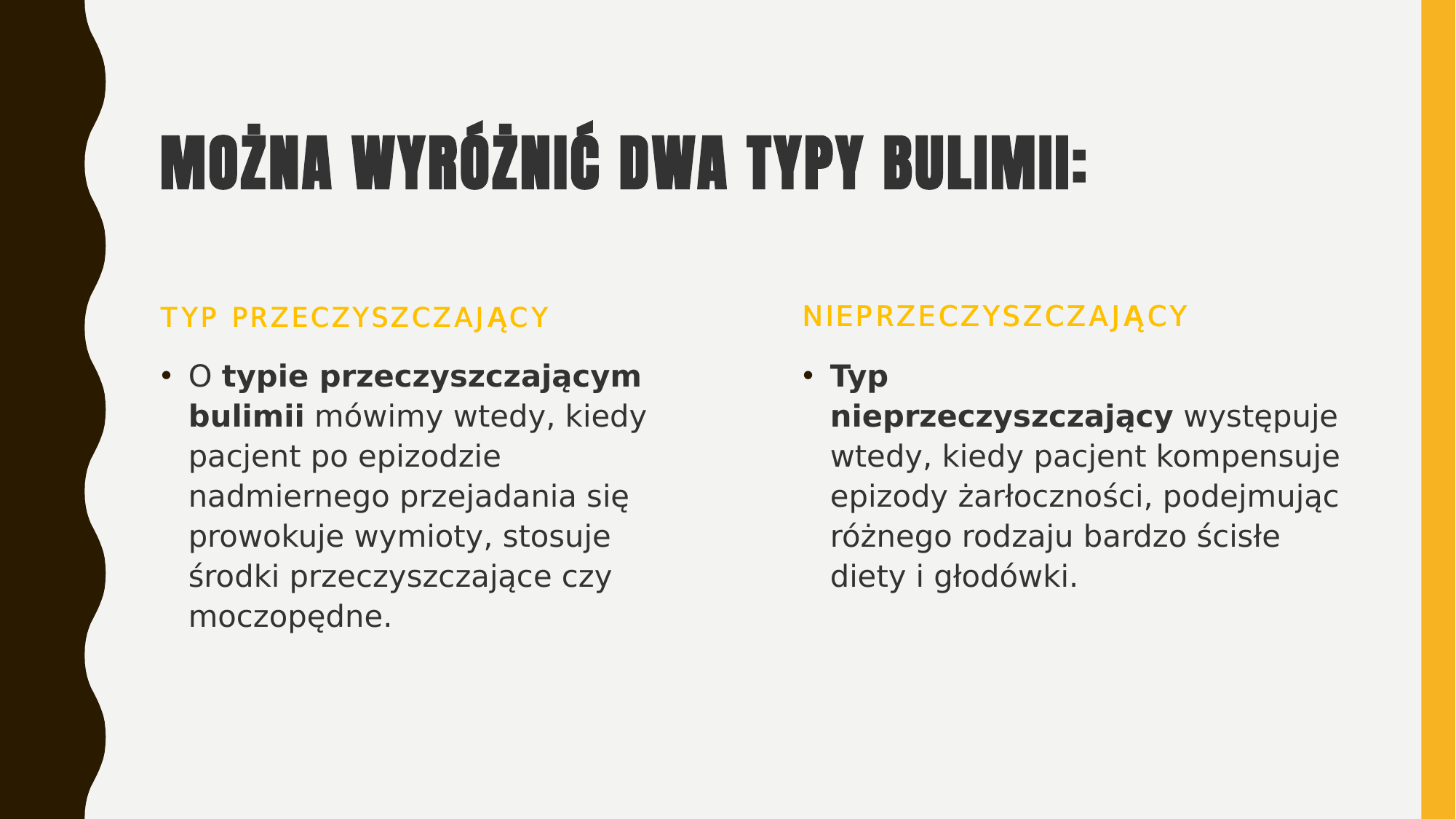

# Można wyróżnić dwa typy bulimii:
typ przeczyszczający
nieprzeczyszczający
O typie przeczyszczającym bulimii mówimy wtedy, kiedy pacjent po epizodzie nadmiernego przejadania się prowokuje wymioty, stosuje środki przeczyszczające czy moczopędne.

Typ nieprzeczyszczający występuje wtedy, kiedy pacjent kompensuje epizody żarłoczności, podejmując różnego rodzaju bardzo ścisłe diety i głodówki.